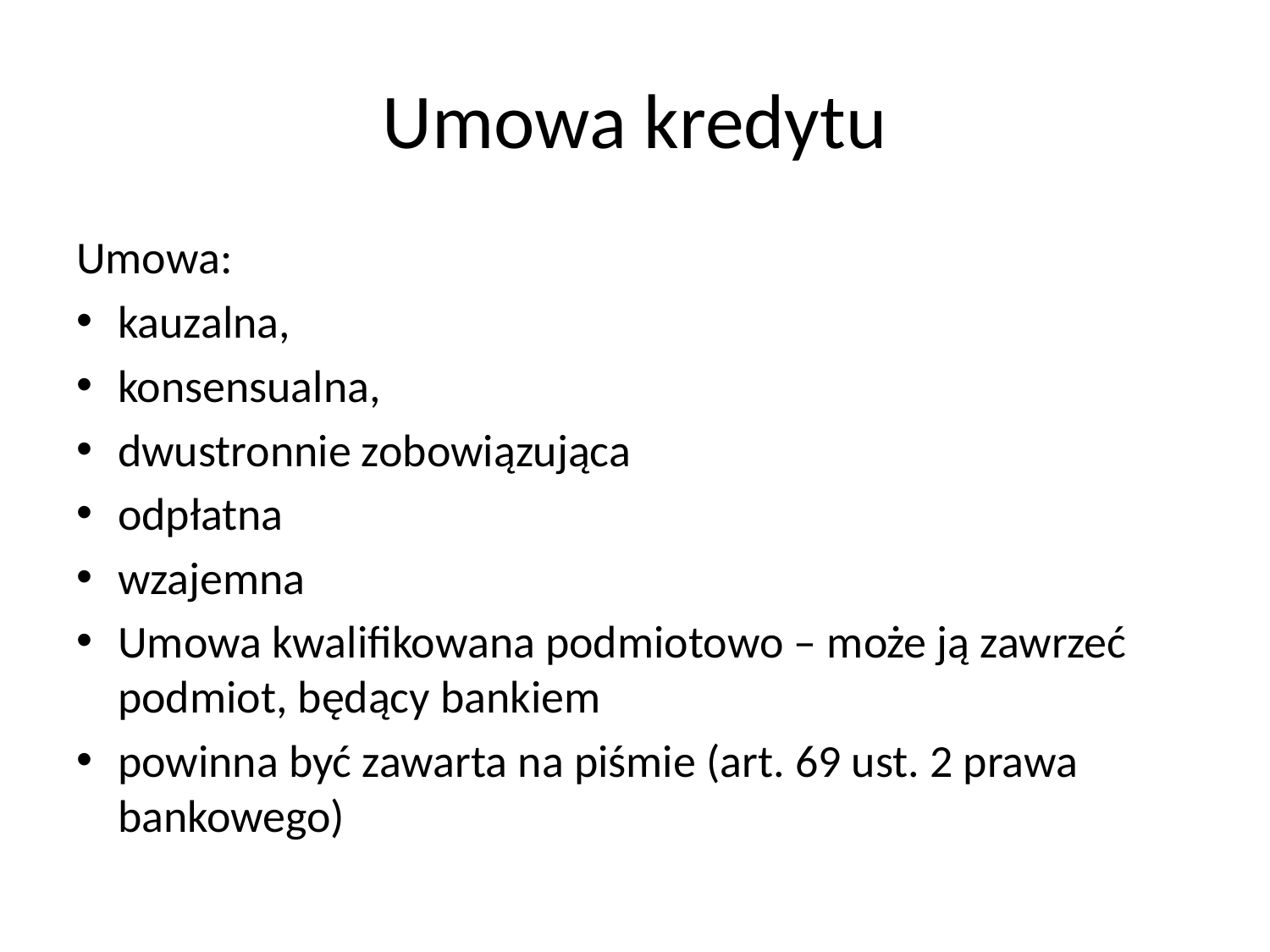

# Umowa kredytu
Umowa:
kauzalna,
konsensualna,
dwustronnie zobowiązująca
odpłatna
wzajemna
Umowa kwalifikowana podmiotowo – może ją zawrzeć podmiot, będący bankiem
powinna być zawarta na piśmie (art. 69 ust. 2 prawa bankowego)